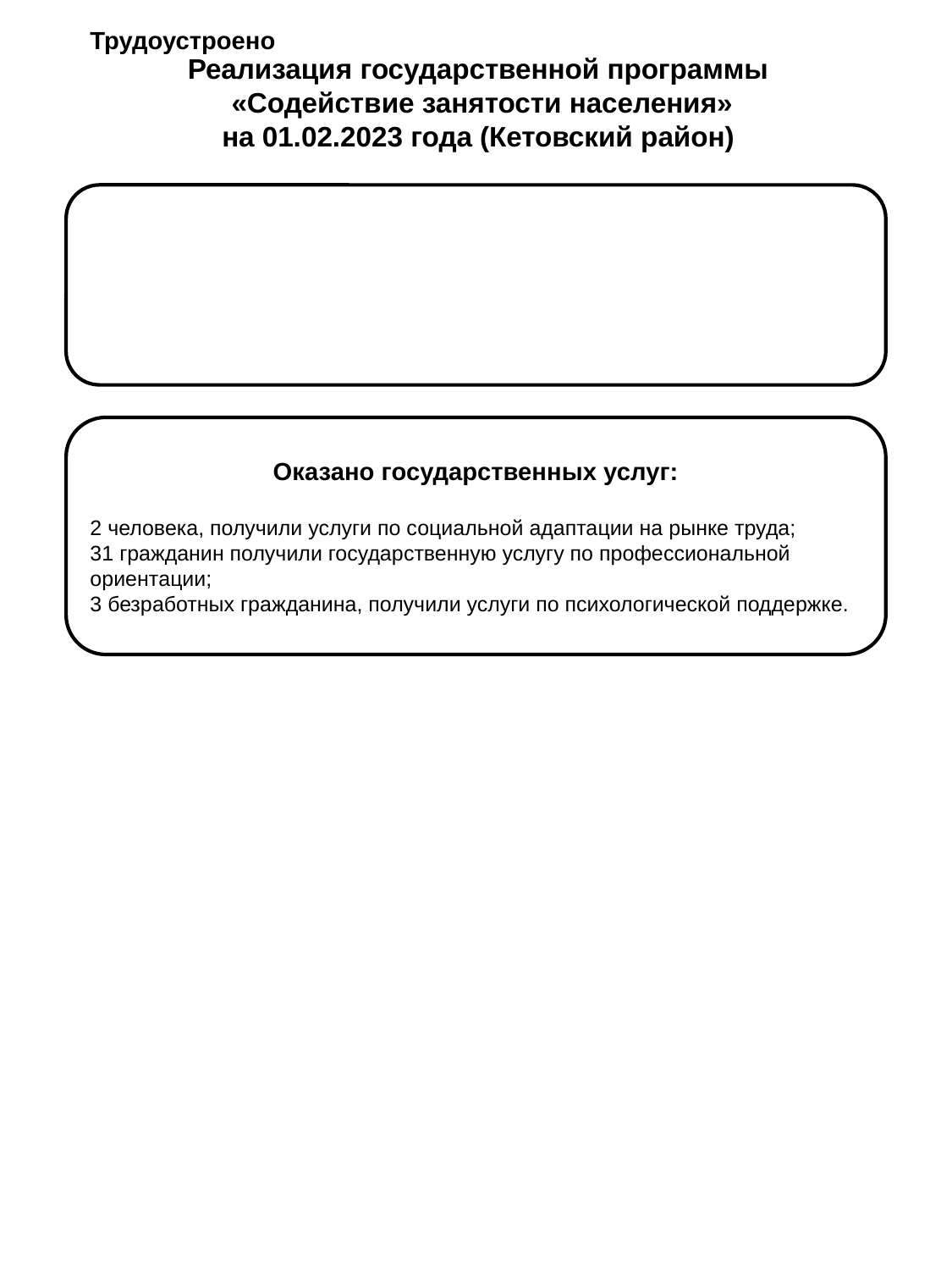

Реализация государственной программы
 «Содействие занятости населения»
на 01.02.2023 года (Кетовский район)

Трудоустроено                                                                                                                                                                                                                                                                                                                                                                                                                                                                                                                                                                                                                                                                                                                                                                                                                                                                                                                                                                                                                                                                                                                                                                                                                                                                                                                                                                                                                                                                                                                            12 человек, в том числе:

1 гражданин предпенсионного возраста;
1 гражданин с инвалидностью;

Оказано государственных услуг:

2 человека, получили услуги по социальной адаптации на рынке труда;
31 гражданин получили государственную услугу по профессиональной ориентации;
3 безработных гражданина, получили услуги по психологической поддержке.